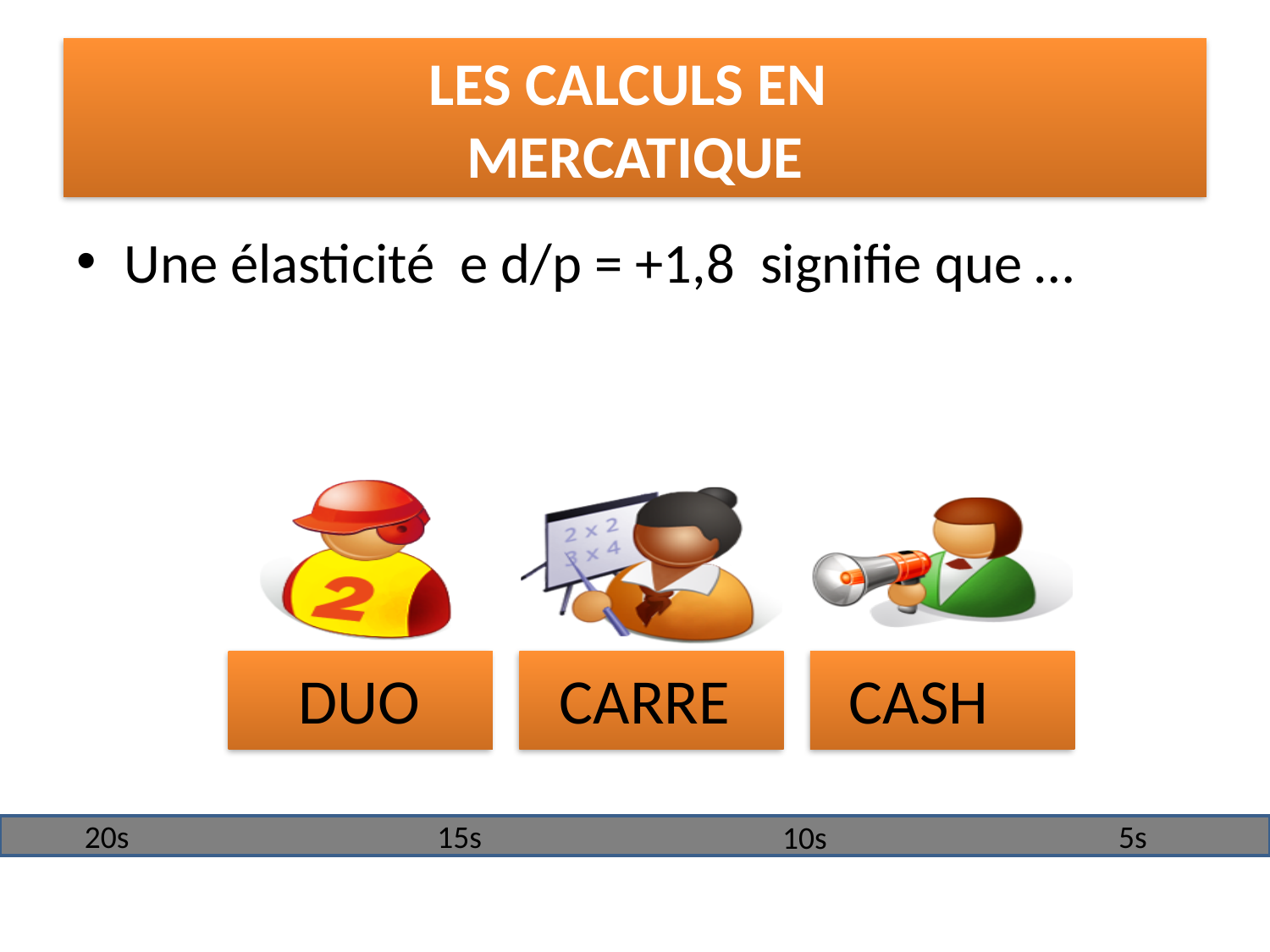

# LES CALCULS EN MERCATIQUE
Une élasticité  e d/p = +1,8  signifie que …

    DUO
  CARRE
  CASH
20s
15s
5s
10s